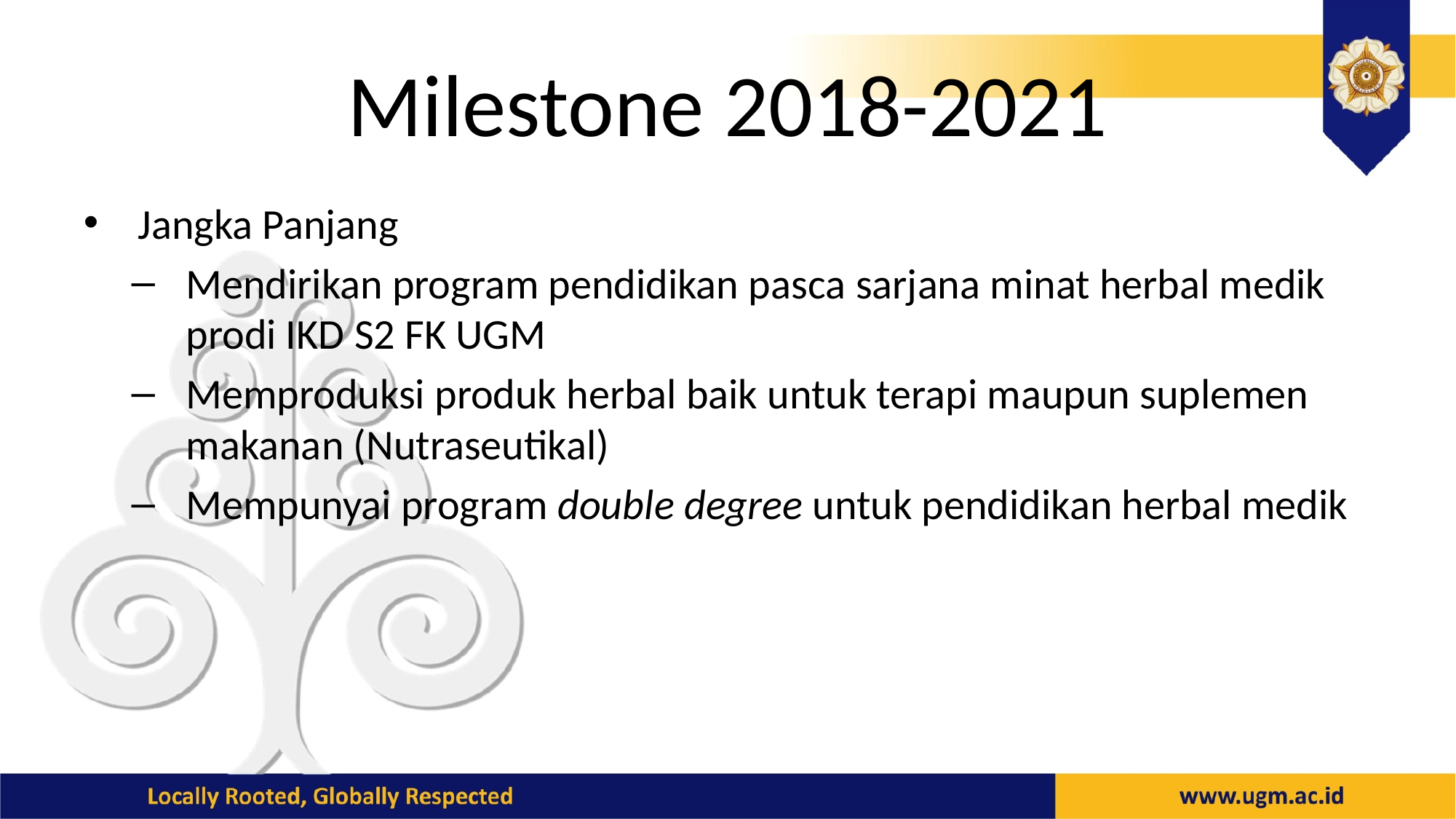

# Milestone 2018-2021
Jangka Panjang
Mendirikan program pendidikan pasca sarjana minat herbal medik prodi IKD S2 FK UGM
Memproduksi produk herbal baik untuk terapi maupun suplemen makanan (Nutraseutikal)
Mempunyai program double degree untuk pendidikan herbal medik